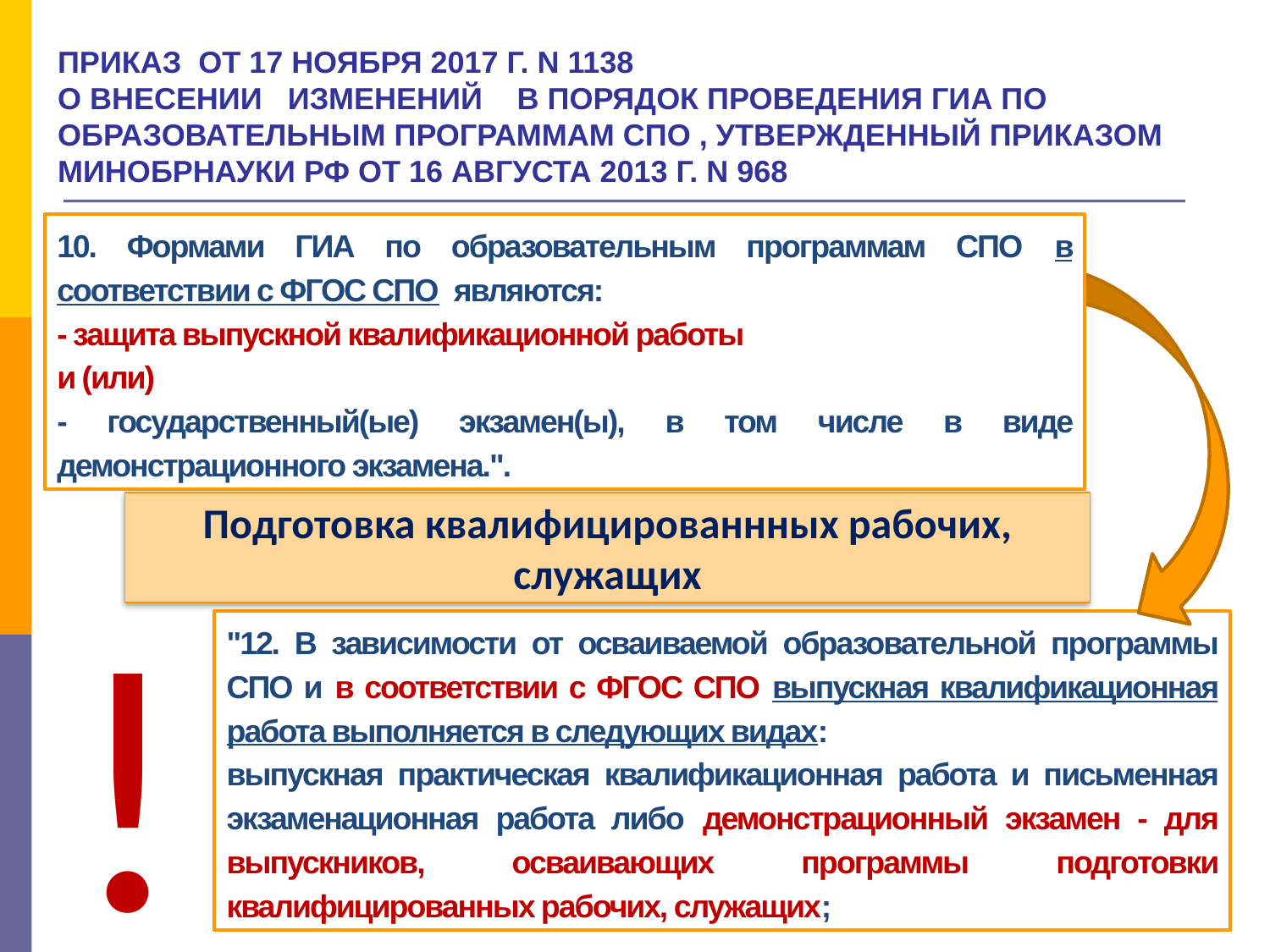

# ПРИКАЗ  от 17 ноября 2017 г. N 1138 О ВНЕСЕНИИ   ИЗМЕНЕНИЙ    В ПОРЯДОК ПРОВЕДЕНИЯ ГИА ПО ОБРАЗОВАТЕЛЬНЫМ ПРОГРАММАМ СПО , УТВЕРЖДЕННЫЙ ПРИКАЗОМ  Минобрнауки РФ от 16 АВГУСТА 2013 Г. N 968
10. Формами ГИА по образовательным программам СПО в соответствии с ФГОС СПО  являются:
- защита выпускной квалификационной работы
и (или)
- государственный(ые) экзамен(ы), в том числе в виде демонстрационного экзамена.".

Подготовка квалифицированнных рабочих, служащих
!
"12. В зависимости от осваиваемой образовательной программы СПО и в соответствии с ФГОС СПО выпускная квалификационная работа выполняется в следующих видах:
выпускная практическая квалификационная работа и письменная экзаменационная работа либо демонстрационный экзамен - для выпускников, осваивающих программы подготовки квалифицированных рабочих, служащих;